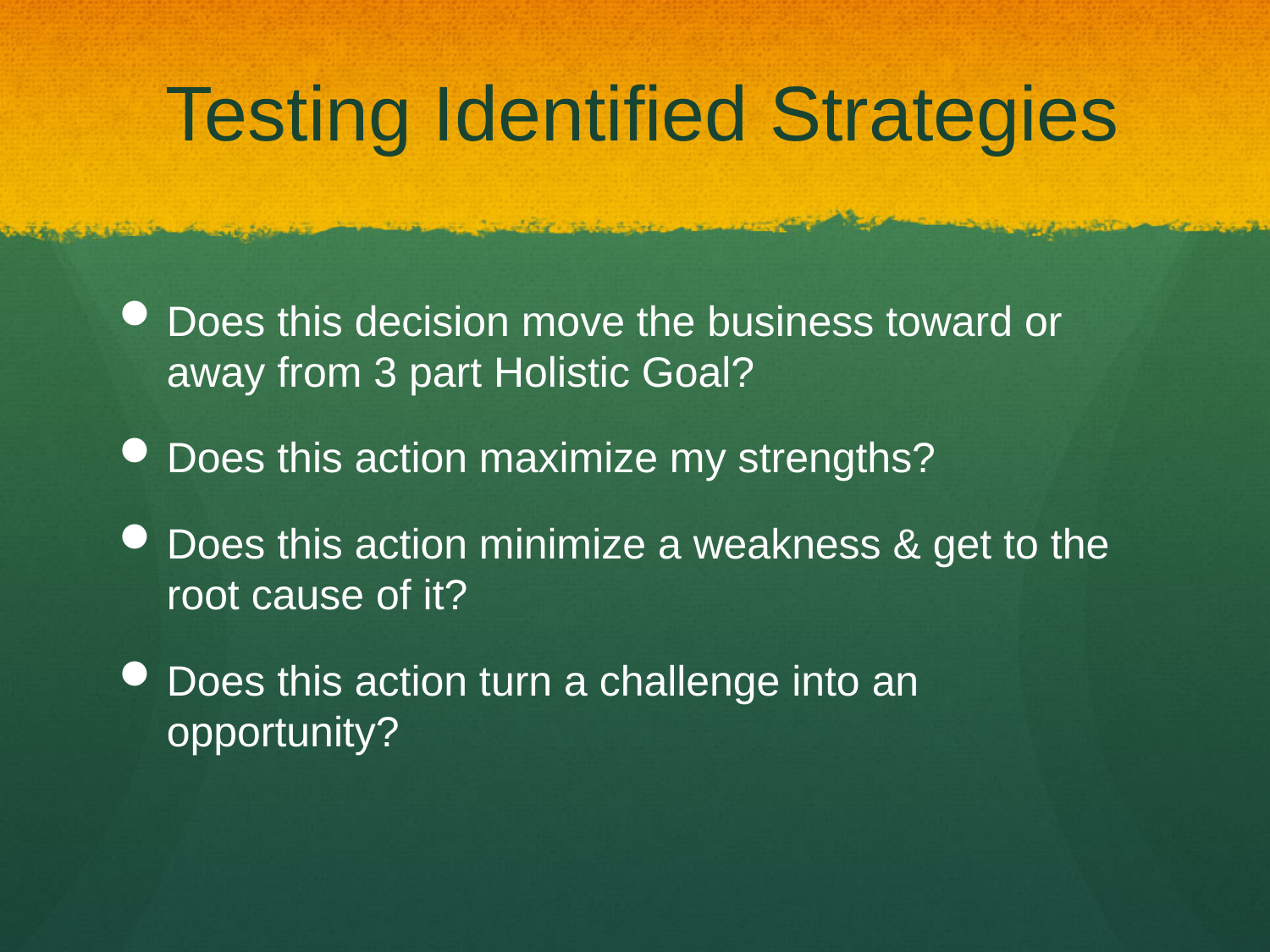

# Testing Identified Strategies
Does this decision move the business toward or away from 3 part Holistic Goal?
Does this action maximize my strengths?
Does this action minimize a weakness & get to the root cause of it?
Does this action turn a challenge into an opportunity?